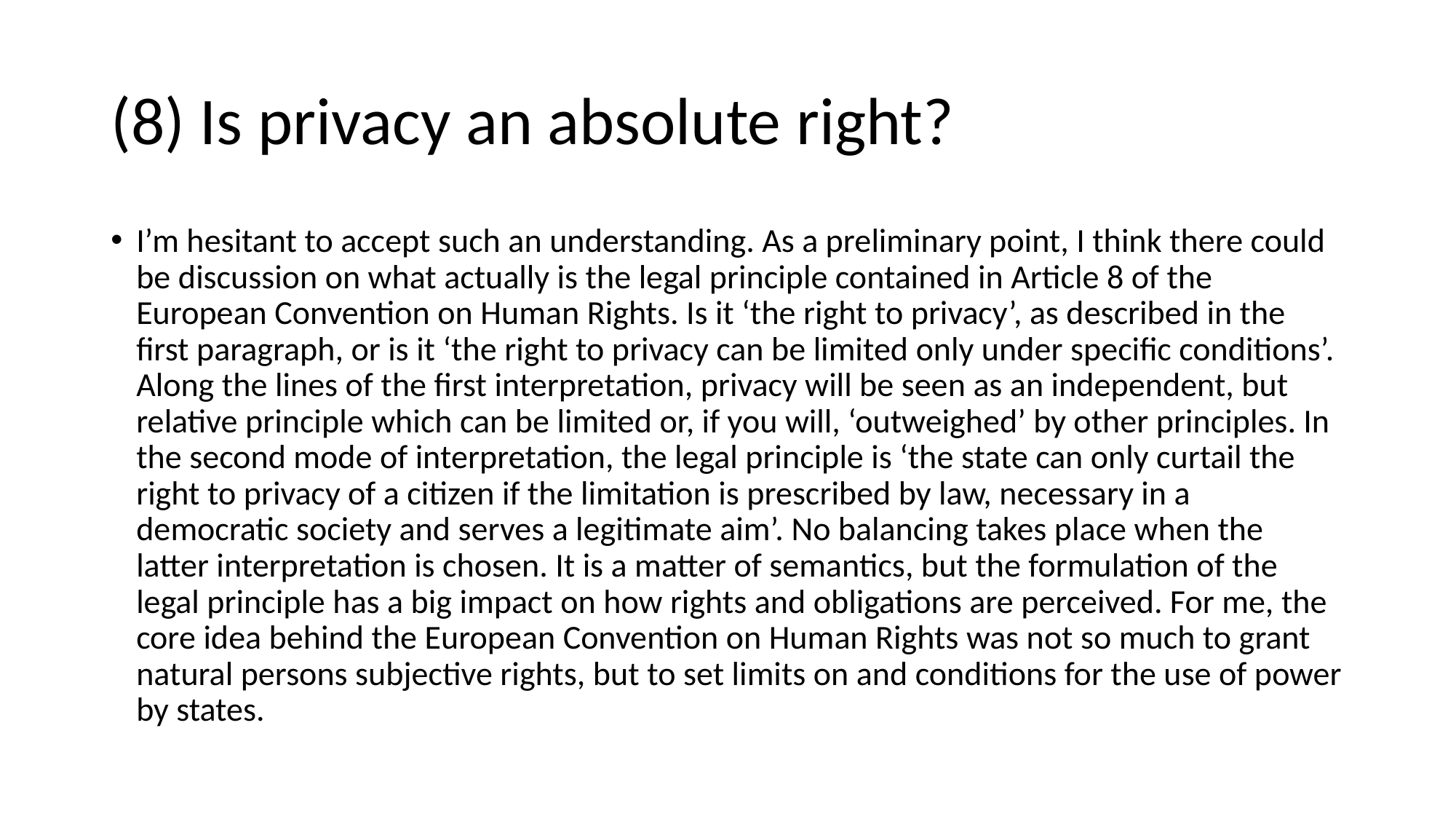

# (8) Is privacy an absolute right?
I’m hesitant to accept such an understanding. As a preliminary point, I think there could be discussion on what actually is the legal principle contained in Article 8 of the European Convention on Human Rights. Is it ‘the right to privacy’, as described in the first paragraph, or is it ‘the right to privacy can be limited only under specific conditions’. Along the lines of the first interpretation, privacy will be seen as an independent, but relative principle which can be limited or, if you will, ‘outweighed’ by other principles. In the second mode of interpretation, the legal principle is ‘the state can only curtail the right to privacy of a citizen if the limitation is prescribed by law, necessary in a democratic society and serves a legitimate aim’. No balancing takes place when the latter interpretation is chosen. It is a matter of semantics, but the formulation of the legal principle has a big impact on how rights and obligations are perceived. For me, the core idea behind the European Convention on Human Rights was not so much to grant natural persons subjective rights, but to set limits on and conditions for the use of power by states.